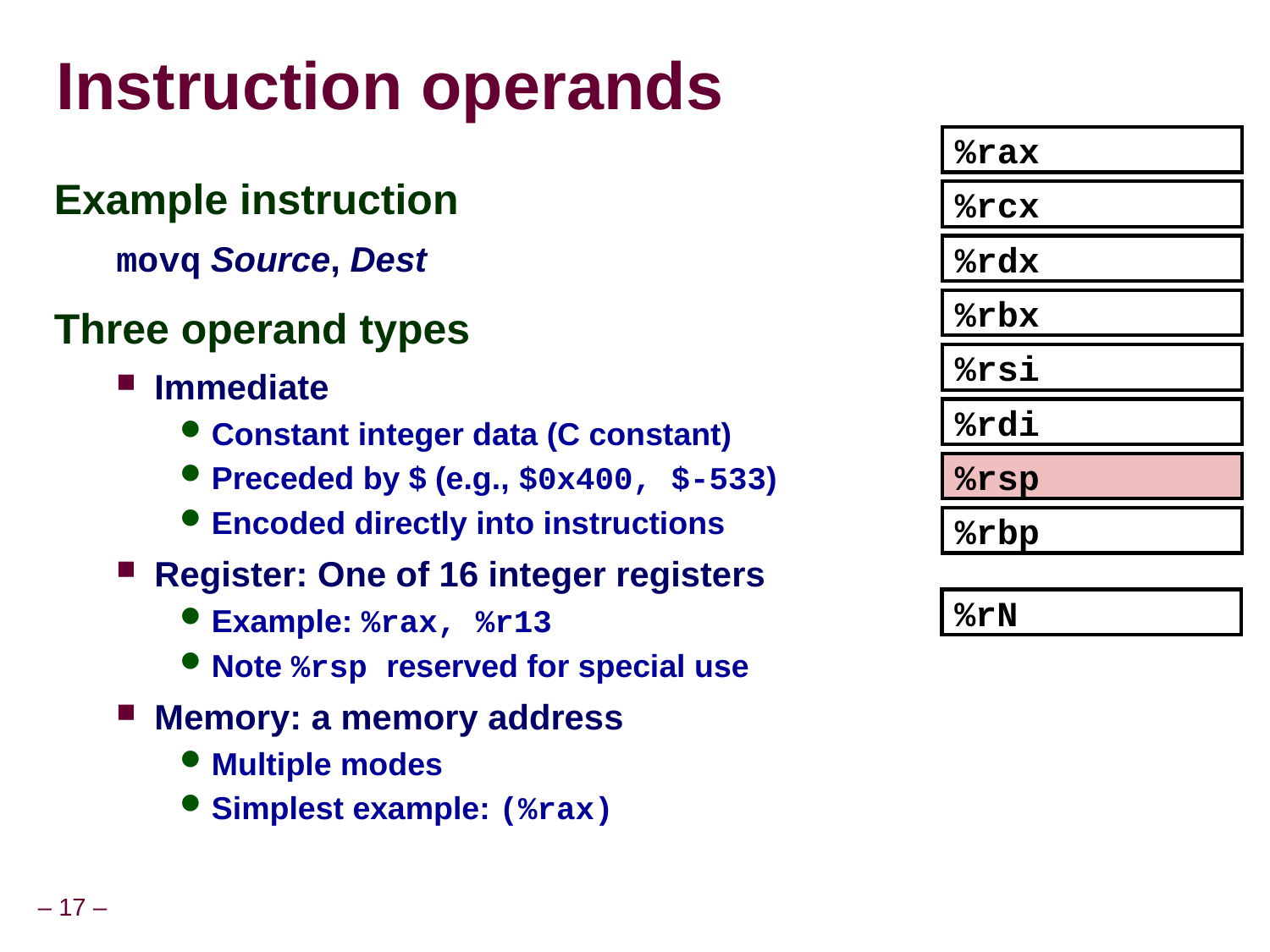

# Instruction operands
%rax
%rcx
%rdx
%rbx
%rsi
%rdi
%rsp
%rbp
%rN
Example instruction
movq Source, Dest
Three operand types
Immediate
Constant integer data (C constant)
Preceded by $ (e.g., $0x400, $-533)
Encoded directly into instructions
Register: One of 16 integer registers
Example: %rax, %r13
Note %rsp reserved for special use
Memory: a memory address
Multiple modes
Simplest example: (%rax)